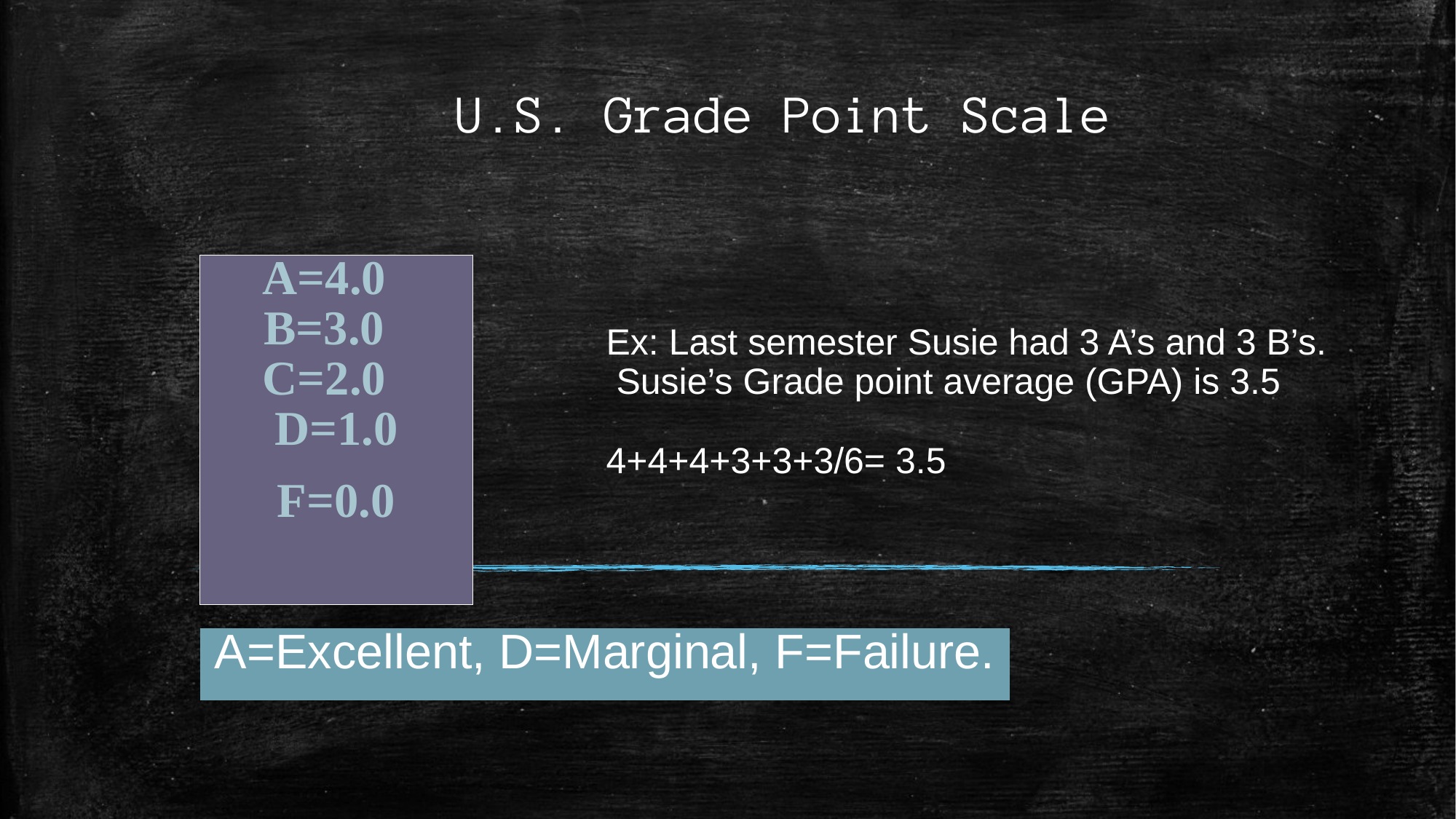

U.S. Grade Point Scale
| A=4.0 B=3.0 C=2.0 D=1.0 F=0.0 |
| --- |
Ex: Last semester Susie had 3 A’s and 3 B’s.
 Susie’s Grade point average (GPA) is 3.5

4+4+4+3+3+3/6= 3.5
| A=Excellent, D=Marginal, F=Failure. |
| --- |